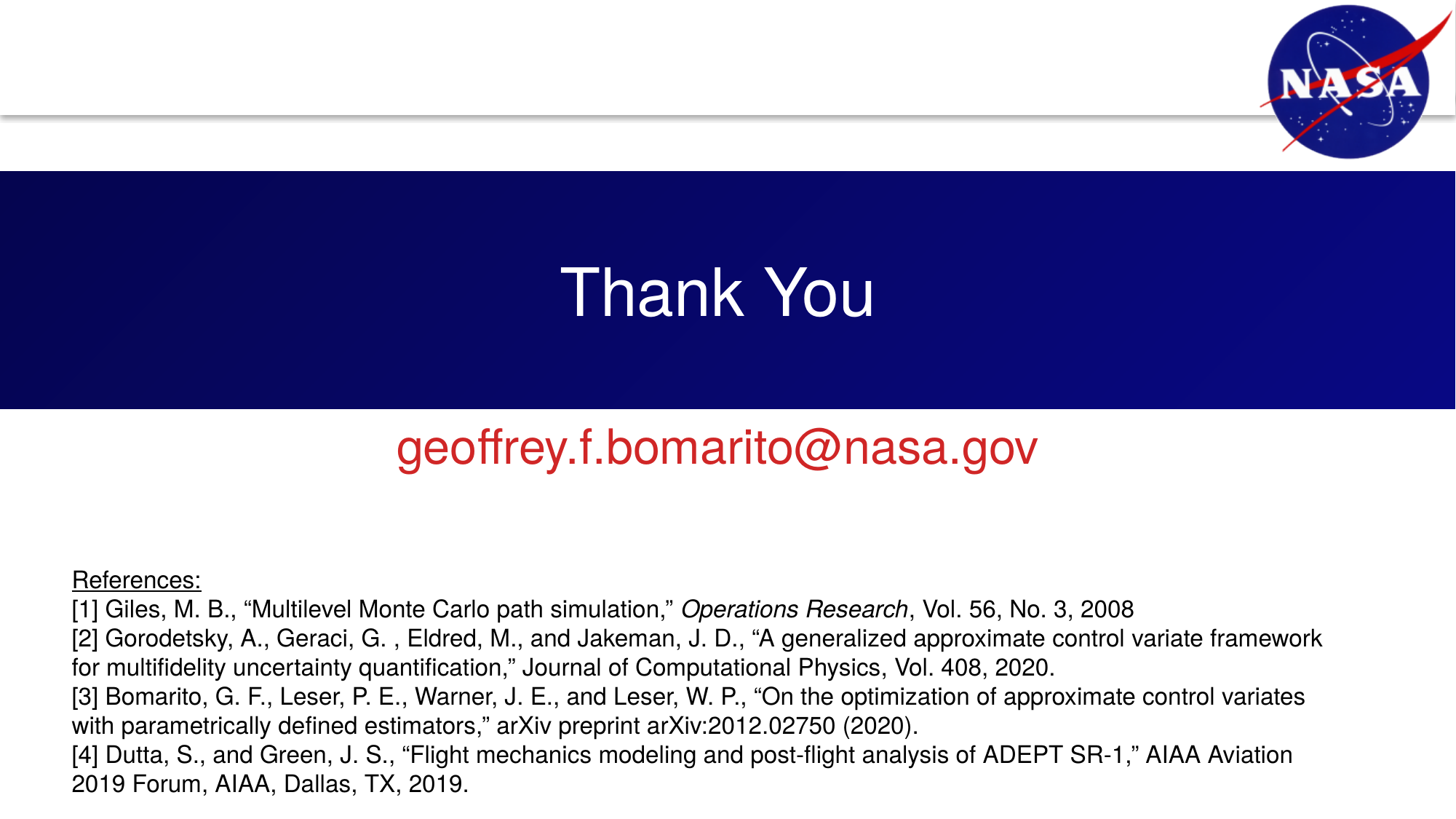

DATAWorks 2021
# Thank You
geoffrey.f.bomarito@nasa.gov
References:
[1] Giles, M. B., “Multilevel Monte Carlo path simulation,” Operations Research, Vol. 56, No. 3, 2008
[2] Gorodetsky, A., Geraci, G. , Eldred, M., and Jakeman, J. D., “A generalized approximate control variate framework for multifidelity uncertainty quantification,” Journal of Computational Physics, Vol. 408, 2020.
[3] Bomarito, G. F., Leser, P. E., Warner, J. E., and Leser, W. P., “On the optimization of approximate control variates with parametrically defined estimators,” arXiv preprint arXiv:2012.02750 (2020).
[4] Dutta, S., and Green, J. S., “Flight mechanics modeling and post-flight analysis of ADEPT SR-1,” AIAA Aviation 2019 Forum, AIAA, Dallas, TX, 2019.